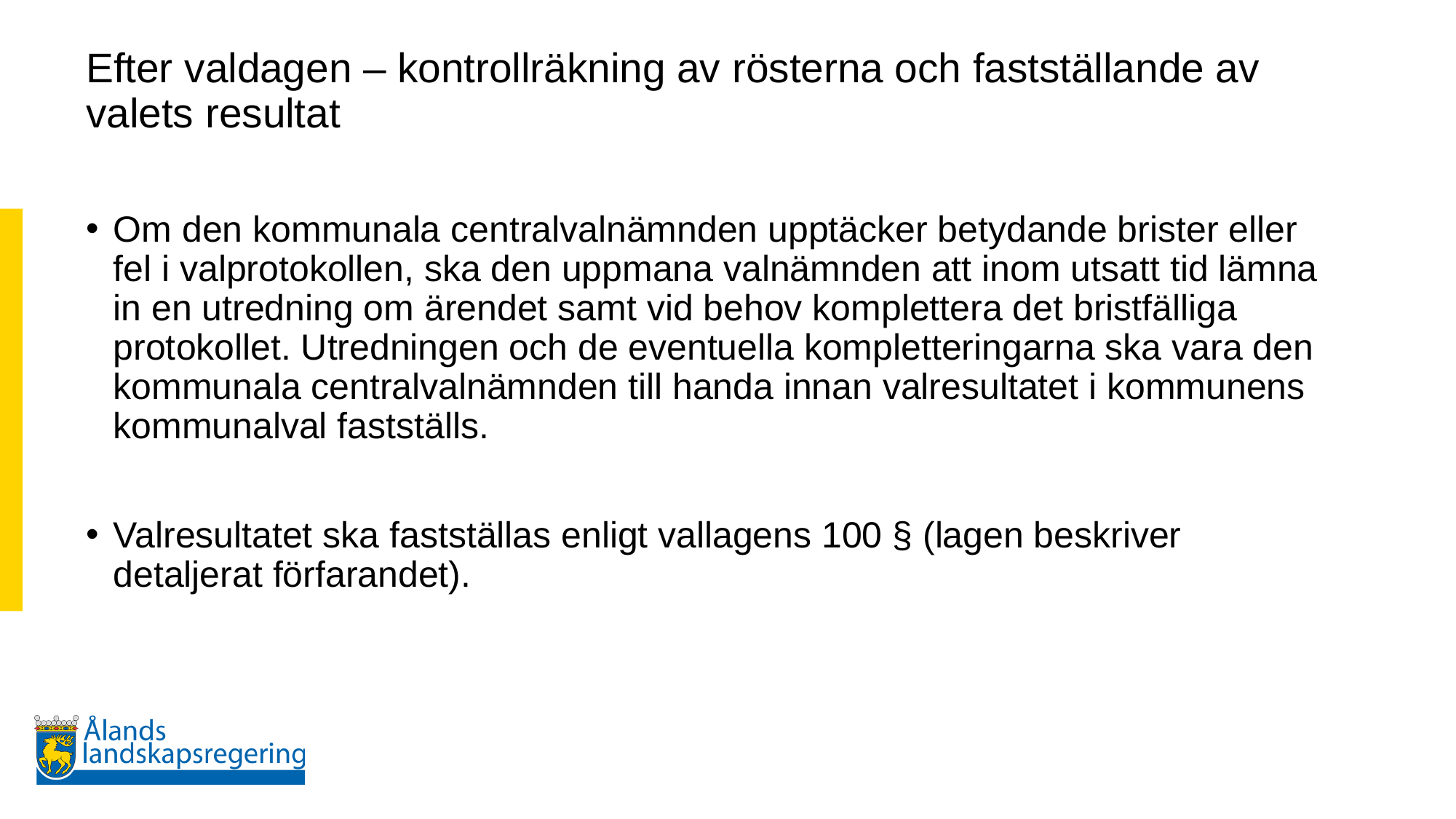

# Efter valdagen – kontrollräkning av rösterna och fastställande av valets resultat
Om den kommunala centralvalnämnden upptäcker betydande brister eller fel i valprotokollen, ska den uppmana valnämnden att inom utsatt tid lämna in en utredning om ärendet samt vid behov komplettera det bristfälliga protokollet. Utredningen och de eventuella kompletteringarna ska vara den kommunala centralvalnämnden till handa innan valresultatet i kommunens kommunalval fastställs.

Valresultatet ska fastställas enligt vallagens 100 § (lagen beskriver detaljerat förfarandet).